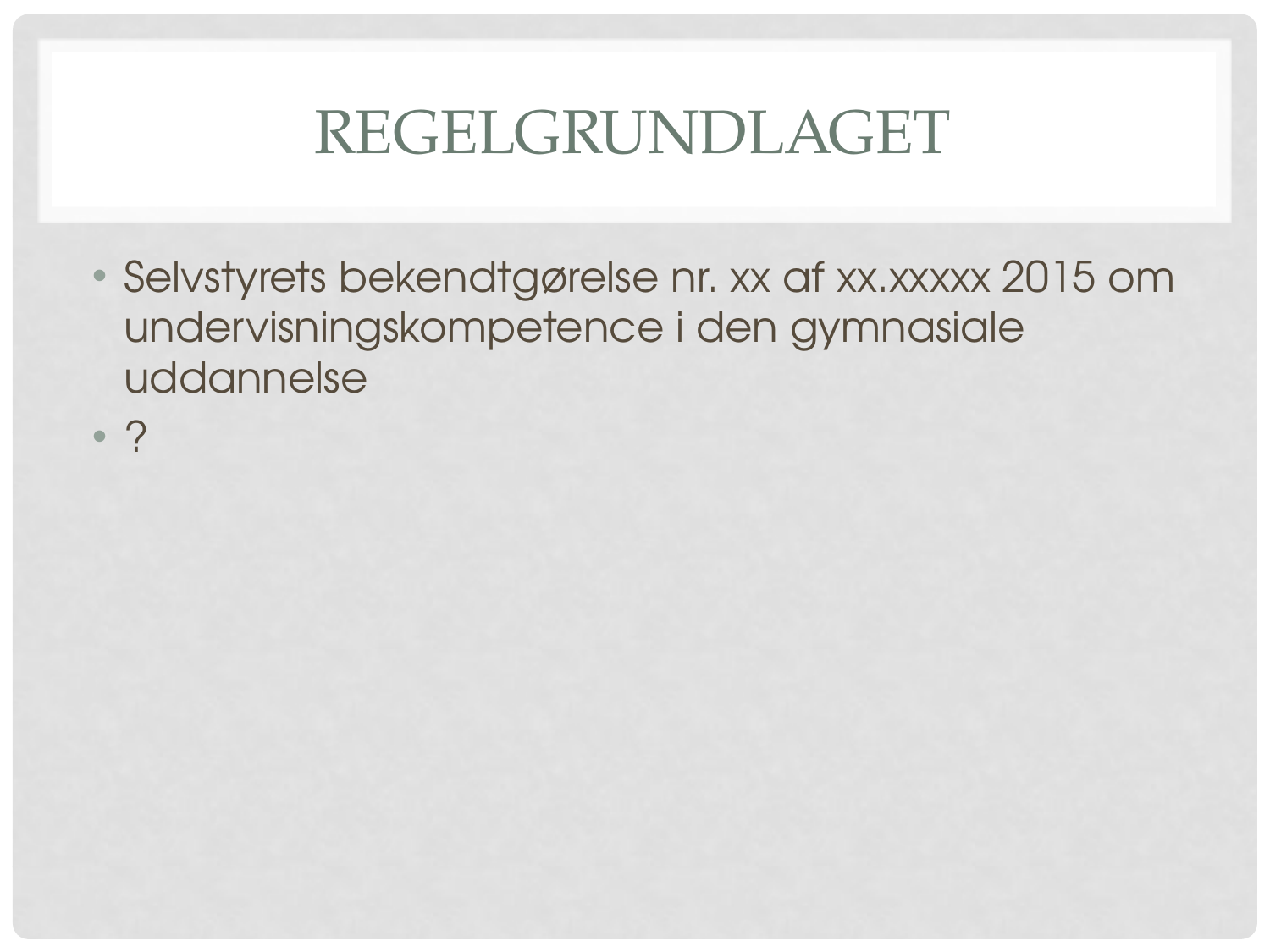

# Regelgrundlaget
Selvstyrets bekendtgørelse nr. xx af xx.xxxxx 2015 om undervisningskompetence i den gymnasiale uddannelse
?